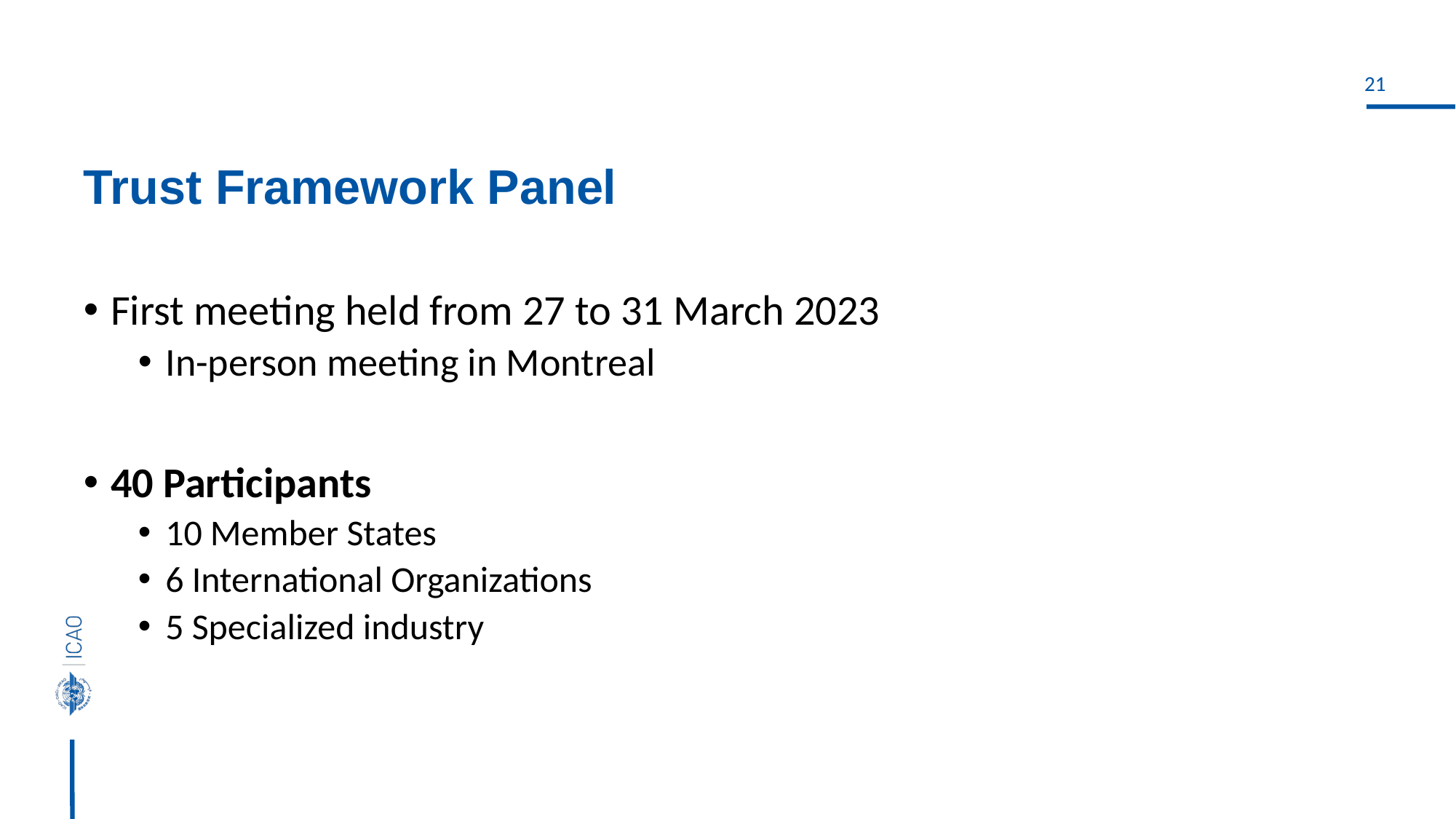

# Trust Framework Panel
First meeting held from 27 to 31 March 2023
In-person meeting in Montreal

40 Participants
10 Member States
6 International Organizations
5 Specialized industry